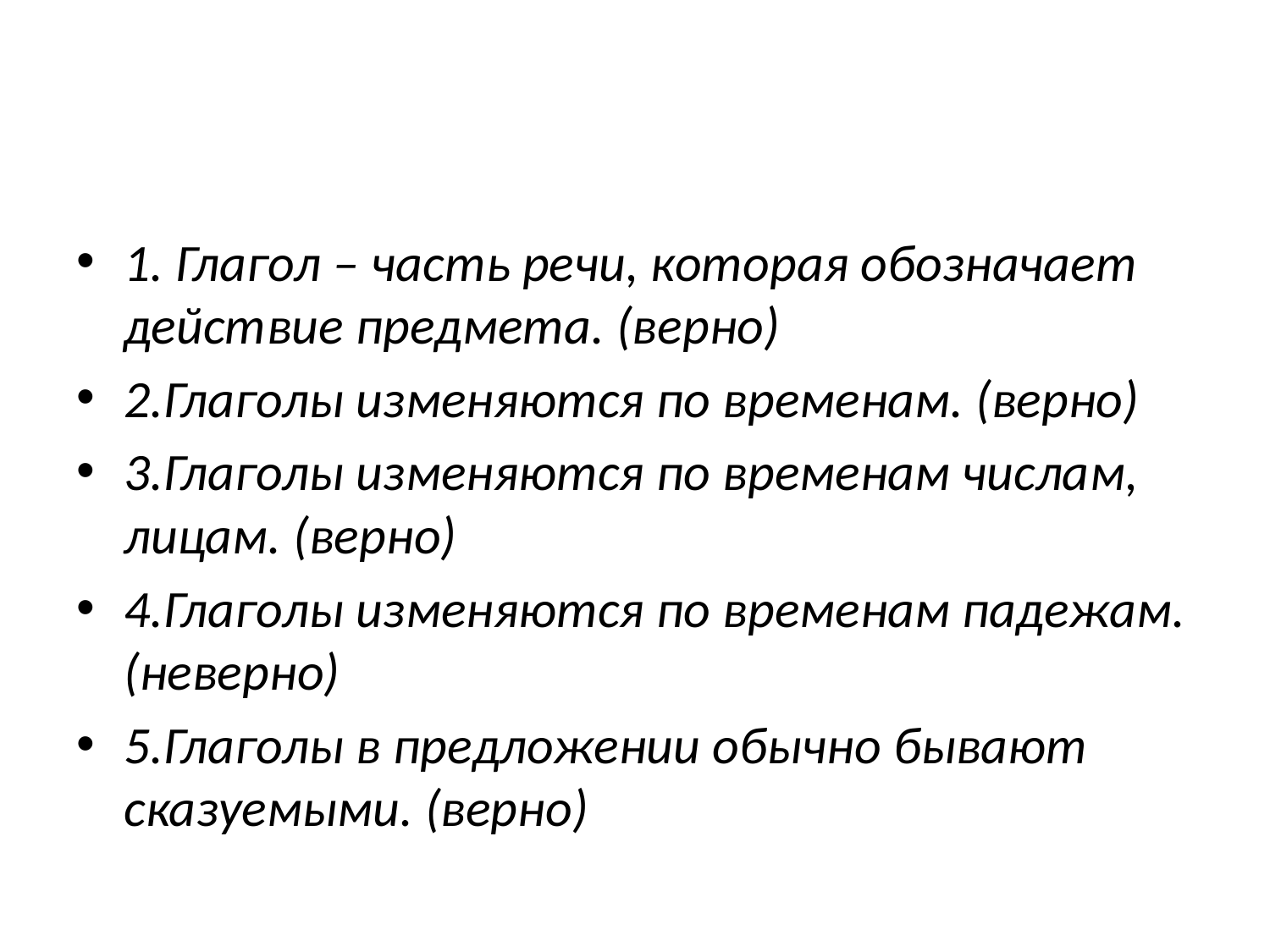

#
1. Глагол – часть речи, которая обозначает действие предмета. (верно)
2.Глаголы изменяются по временам. (верно)
3.Глаголы изменяются по временам числам, лицам. (верно)
4.Глаголы изменяются по временам падежам. (неверно)
5.Глаголы в предложении обычно бывают сказуемыми. (верно)